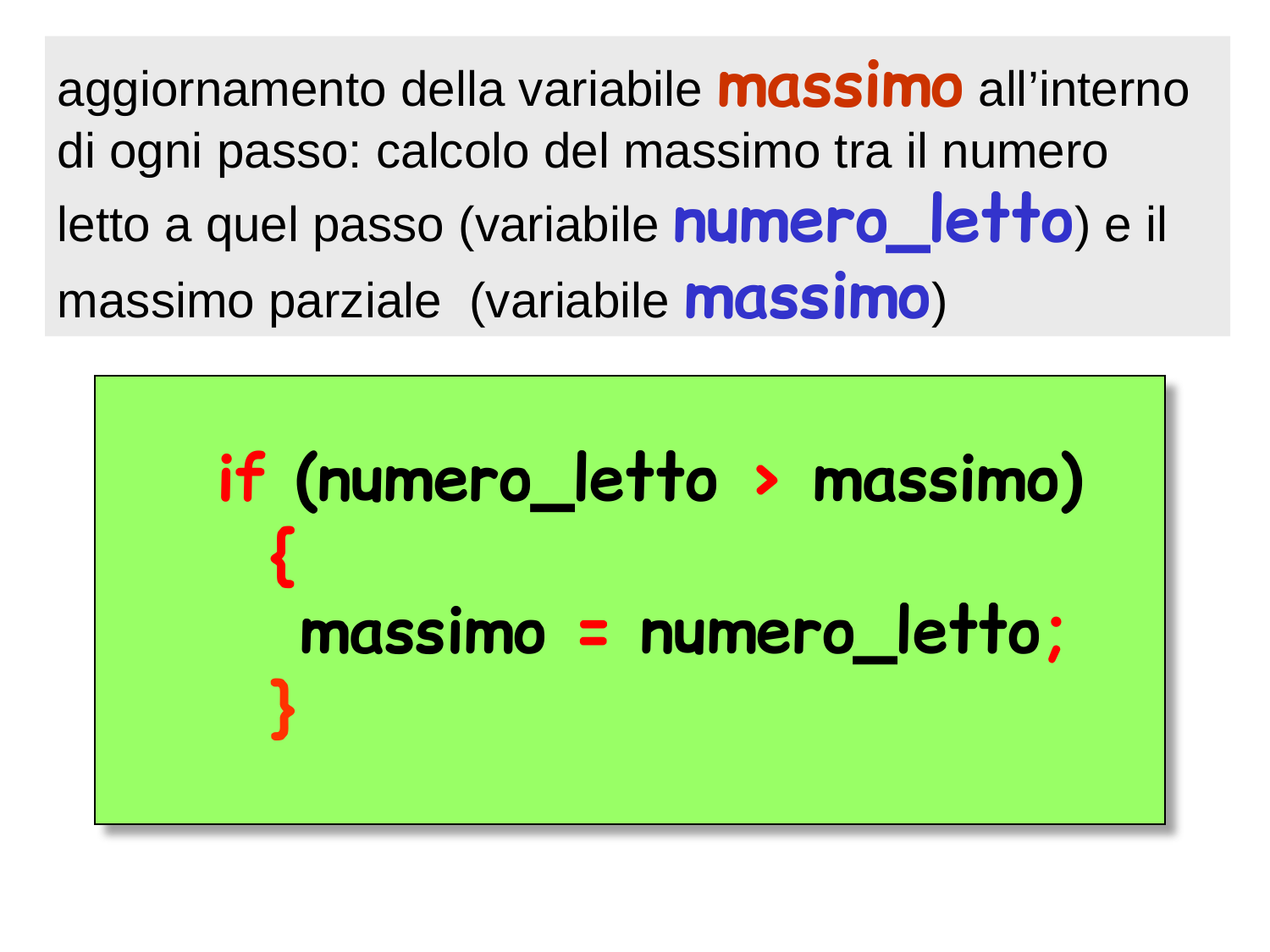

aggiornamento della variabile massimo all’interno di ogni passo: calcolo del massimo tra il numero letto a quel passo (variabile numero_letto) e il massimo parziale  (variabile massimo)

    if (numero_letto > massimo)
      {
       massimo = numero_letto;
      }